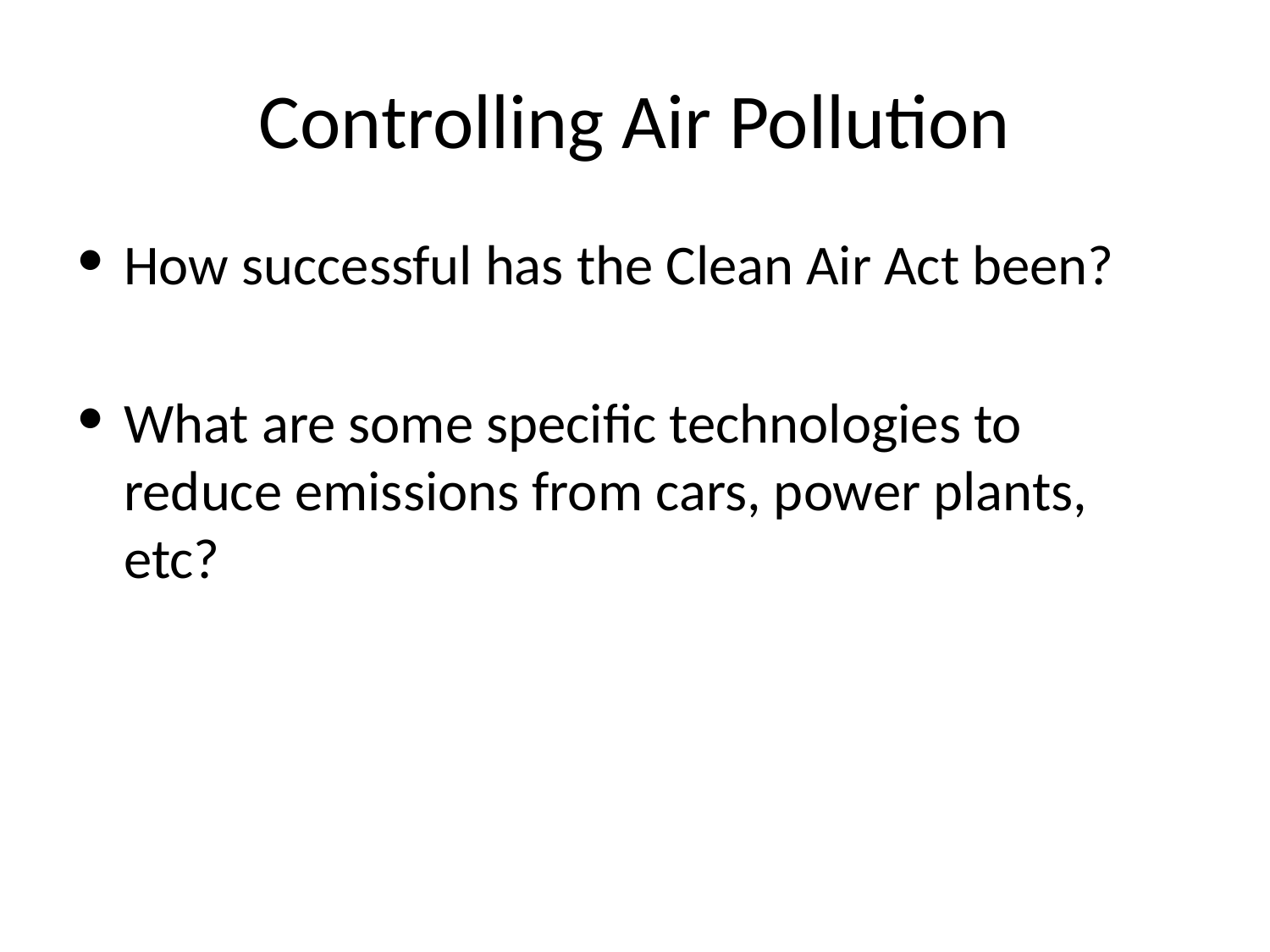

# Controlling Air Pollution
How successful has the Clean Air Act been?

What are some specific technologies to reduce emissions from cars, power plants, etc?